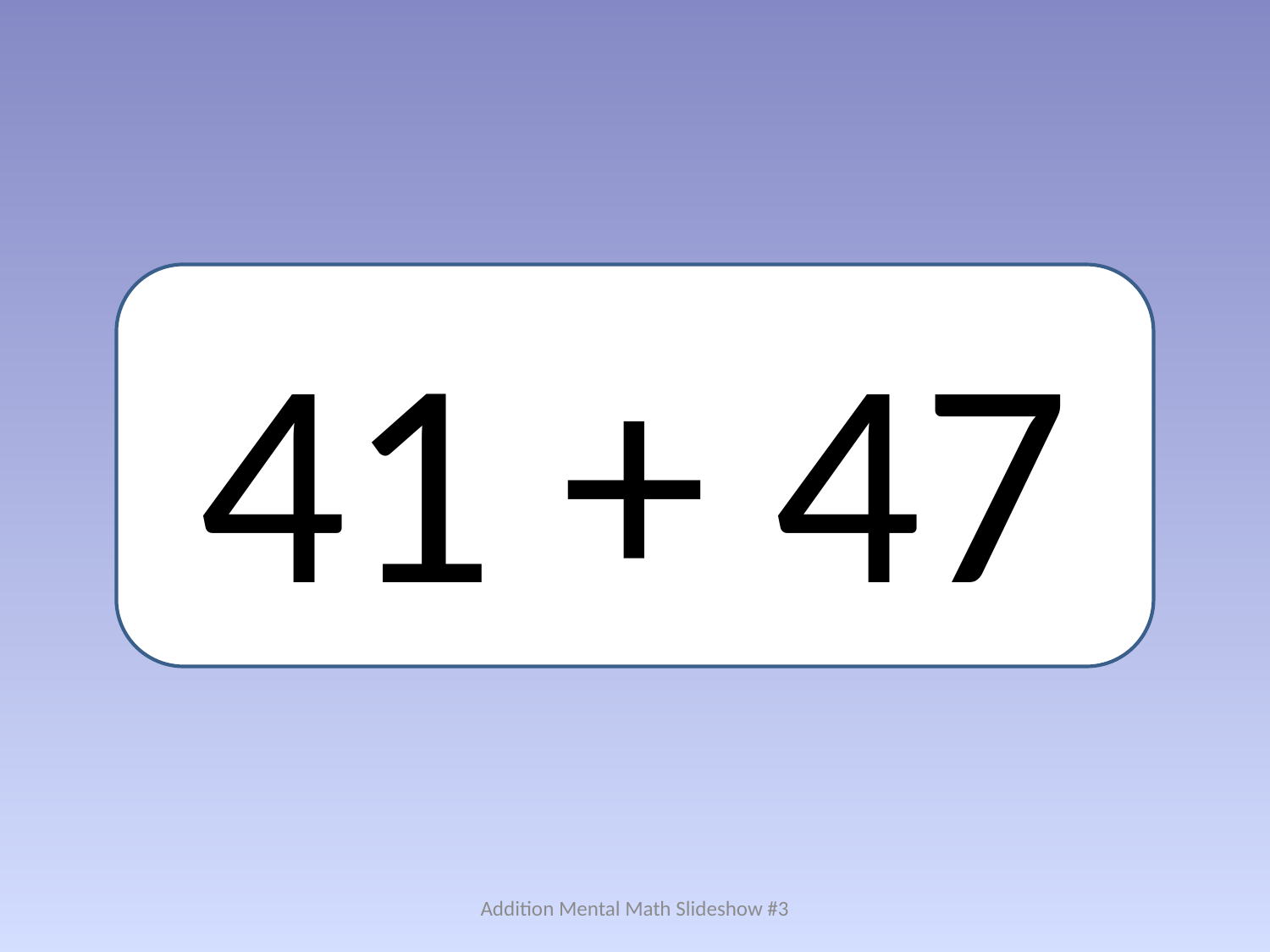

41 + 47
Addition Mental Math Slideshow #3